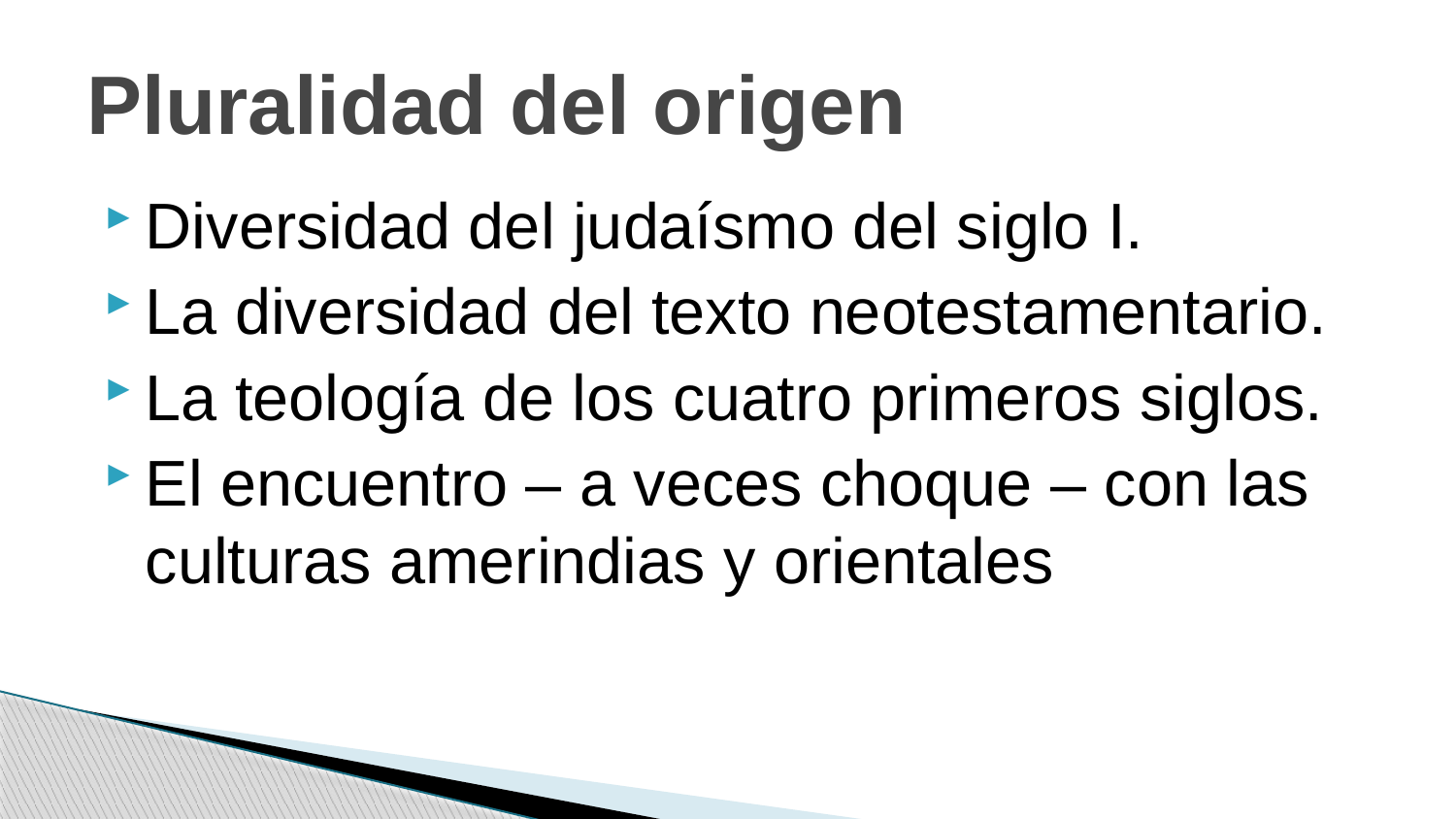

# Pluralidad del origen
Diversidad del judaísmo del siglo I.
La diversidad del texto neotestamentario.
La teología de los cuatro primeros siglos.
El encuentro – a veces choque – con las culturas amerindias y orientales